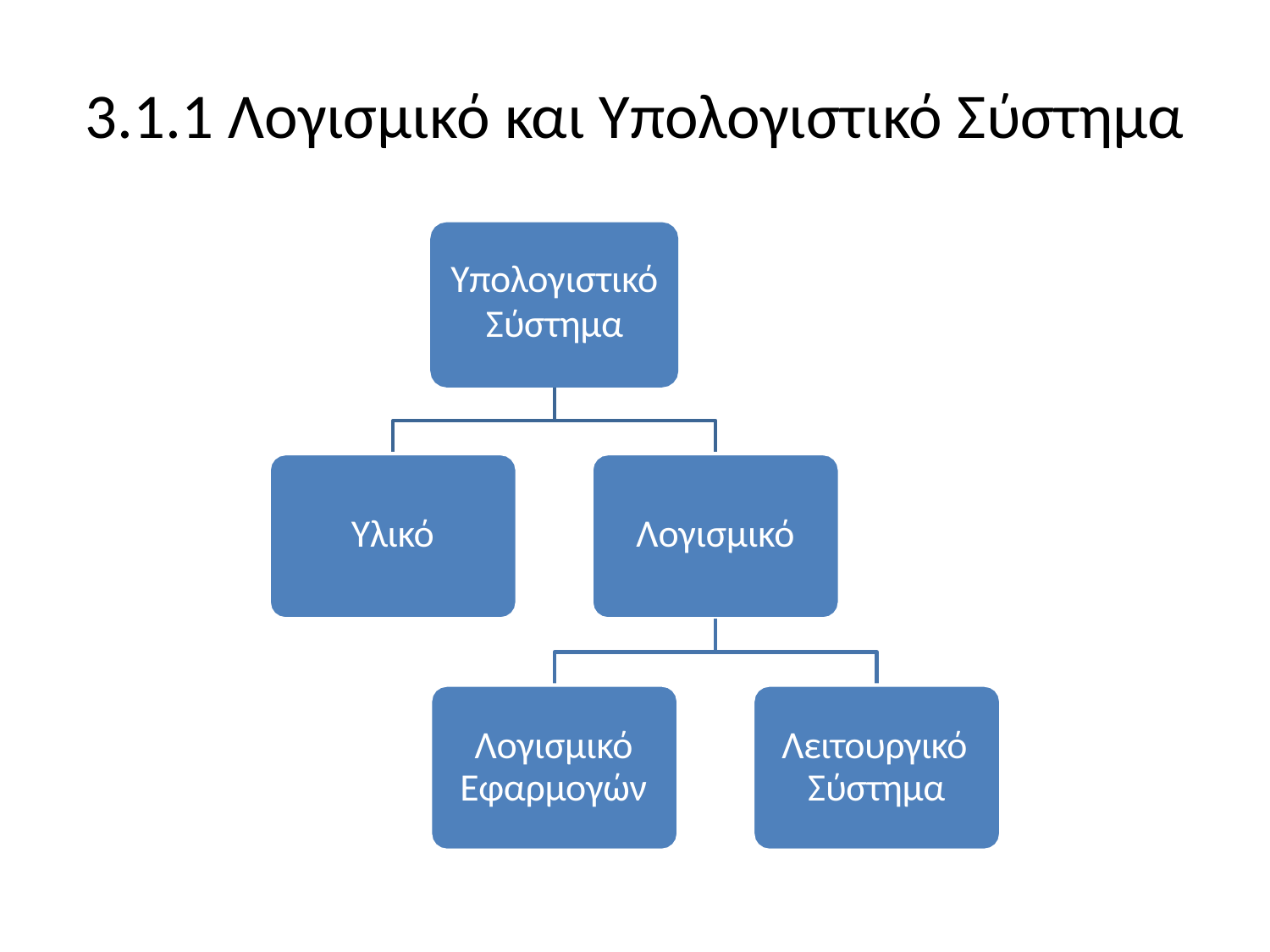

# 3.1.1 Λογισμικό και Υπολογιστικό Σύστημα

Υπολογιστικό
Σύστημα

Υλικό
Λογισμικό

Λογισμικό Εφαρμογών
Λειτουργικό Σύστημα